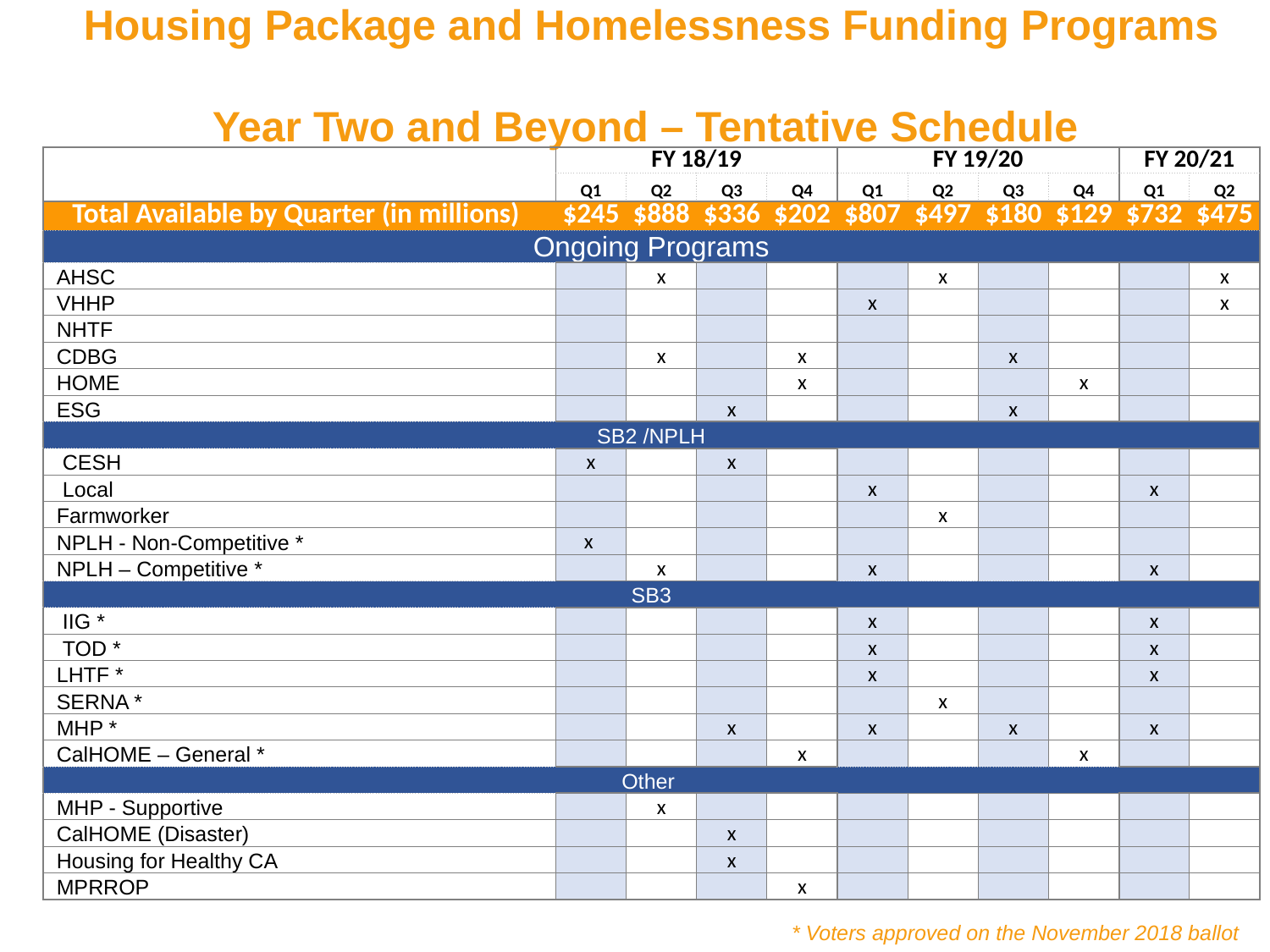

# Housing Package and Homelessness Funding Programs Year Two and Beyond – Tentative Schedule
|  |  | FY 18/19 |  |  |  | FY 19/20 |  |  |  | FY 20/21 |  |
| --- | --- | --- | --- | --- | --- | --- | --- | --- | --- | --- | --- |
|  |  | Q1 | Q2 | Q3 | Q4 | Q1 | Q2 | Q3 | Q4 | Q1 | Q2 |
| Total Available by Quarter (in millions) |  | $245 | $888 | $336 | $202 | $807 | $497 | $180 | $129 | $732 | $475 |
| Ongoing Programs |  |  |  |  |  |  |  |  |  |  |  |
| AHSC |  |  | x |  |  |  | x |  |  |  | x |
| VHHP |  |  |  |  |  | x |  |  |  |  | x |
| NHTF |  |  |  |  |  |  |  |  |  |  |  |
| CDBG |  |  | x |  | x |  |  | x |  |  |  |
| HOME |  |  |  |  | x |  |  |  | x |  |  |
| ESG |  |  |  | x |  |  |  | x |  |  |  |
| SB2 /NPLH |  |  |  |  |  |  |  |  |  |  |  |
| CESH |  | x |  | x |  |  |  |  |  |  |  |
| Local |  |  |  |  |  | x |  |  |  | x |  |
| Farmworker |  |  |  |  |  |  | x |  |  |  |  |
| NPLH - Non-Competitive \* |  | x |  |  |  |  |  |  |  |  |  |
| NPLH – Competitive \* |  |  | x |  |  | x |  |  |  | x |  |
| SB3 |  |  |  |  |  |  |  |  |  |  |  |
| IIG \* |  |  |  |  |  | x |  |  |  | x |  |
| TOD \* |  |  |  |  |  | x |  |  |  | x |  |
| LHTF \* |  |  |  |  |  | x |  |  |  | x |  |
| SERNA \* |  |  |  |  |  |  | x |  |  |  |  |
| MHP \* |  |  |  | x |  | x |  | x |  | x |  |
| CalHOME – General \* |  |  |  |  | x |  |  |  | x |  |  |
| Other |  |  |  |  |  |  |  |  |  |  |  |
| MHP - Supportive |  |  | x |  |  |  |  |  |  |  |  |
| CalHOME (Disaster) |  |  |  | x |  |  |  |  |  |  |  |
| Housing for Healthy CA |  |  |  | x |  |  |  |  |  |  |  |
| MPRROP |  |  |  |  | x |  |  |  |  |  |  |
 * Voters approved on the November 2018 ballot